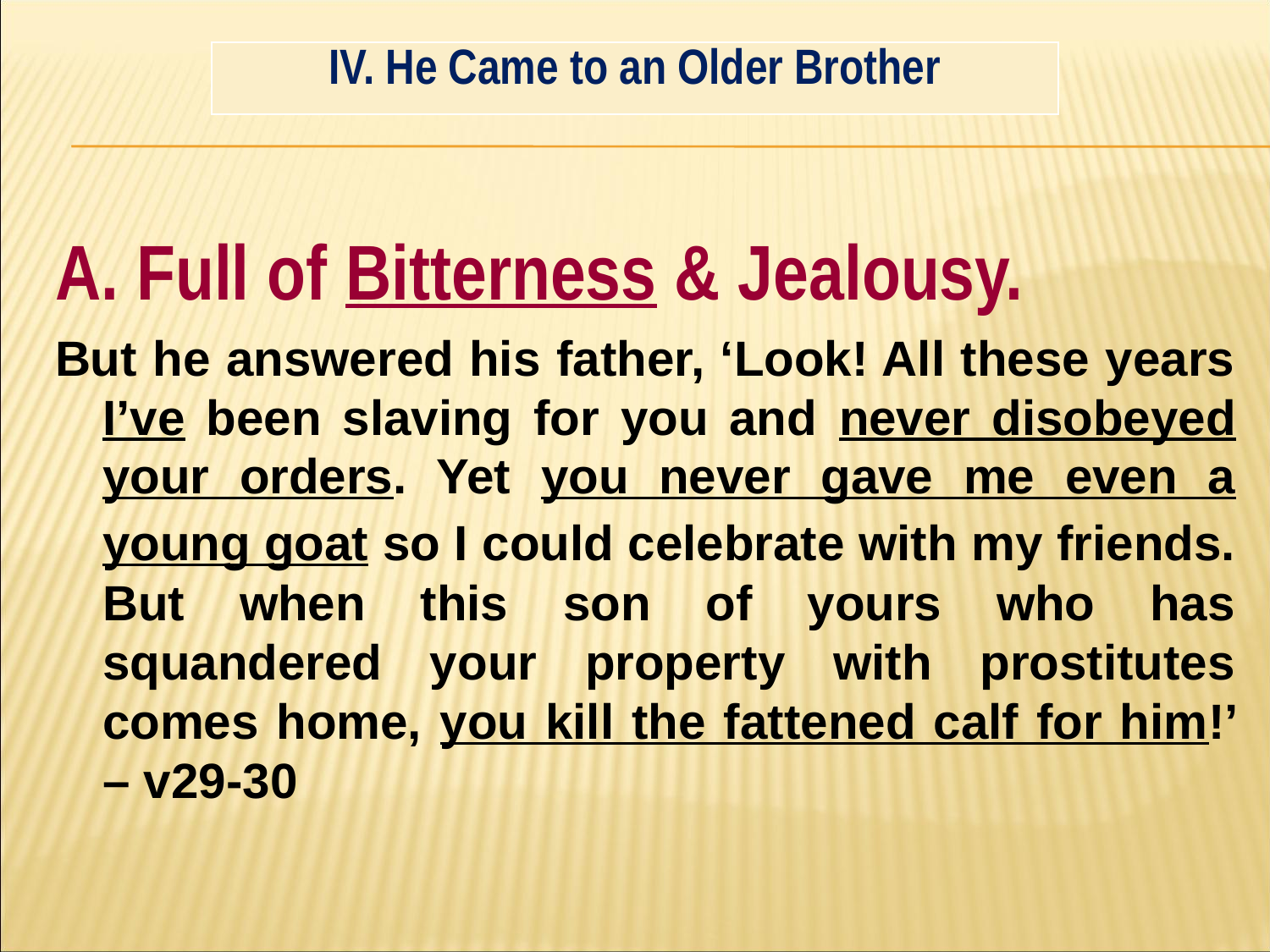

#
| IV. He Came to an Older Brother |
| --- |
A. Full of Bitterness & Jealousy.
But he answered his father, ‘Look! All these years I’ve been slaving for you and never disobeyed your orders. Yet you never gave me even a young goat so I could celebrate with my friends. But when this son of yours who has squandered your property with prostitutes comes home, you kill the fattened calf for him!’ – v29-30